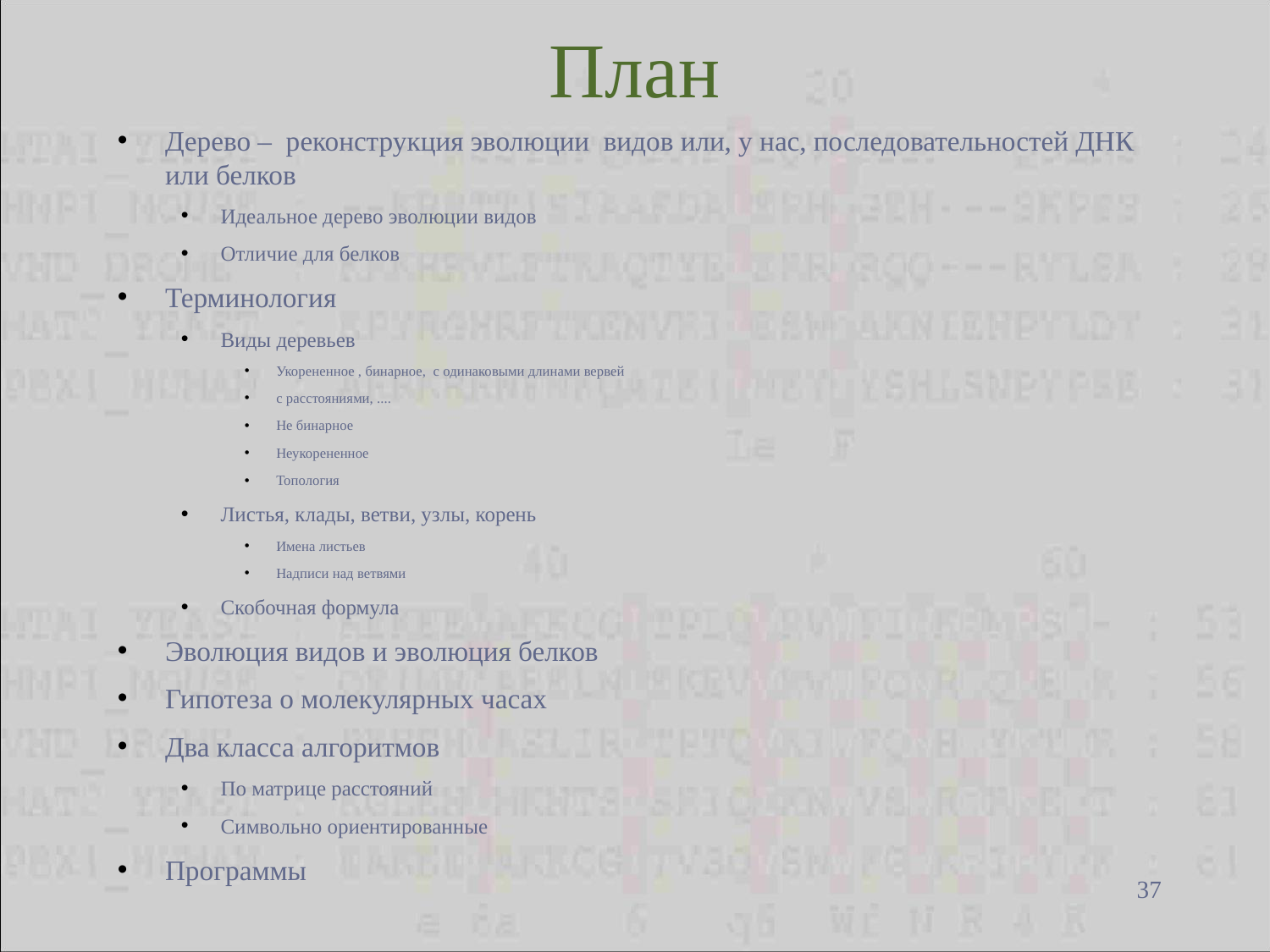

# План
Дерево –  реконструкция эволюции  видов или, у нас, последовательностей ДНК или белков
Идеальное дерево эволюции видов
Отличие для белков
Терминология
Виды деревьев
Укорененное , бинарное,  с одинаковыми длинами вервей
с расстояниями, ....
Не бинарное
Неукорененное
Топология
Листья, клады, ветви, узлы, корень
Имена листьев
Надписи над ветвями
Скобочная формула
Эволюция видов и эволюция белков
Гипотеза о молекулярных часах
Два класса алгоритмов
По матрице расстояний
Символьно ориентированные
Программы

37